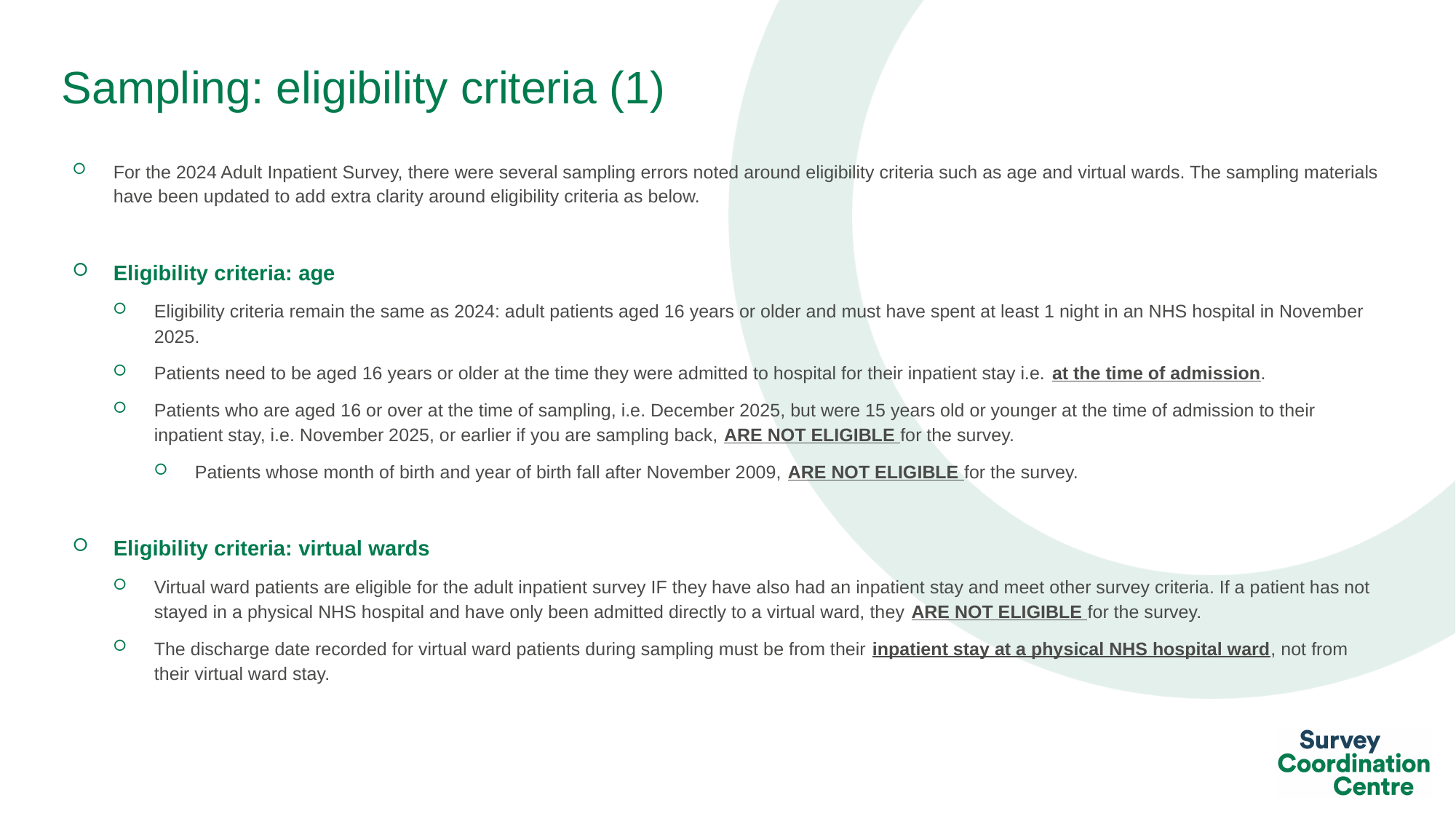

# Sampling: eligibility criteria (1)
For the 2024 Adult Inpatient Survey, there were several sampling errors noted around eligibility criteria such as age and virtual wards. The sampling materials have been updated to add extra clarity around eligibility criteria as below.

Eligibility criteria: age
Eligibility criteria remain the same as 2024: adult patients aged 16 years or older and must have spent at least 1 night in an NHS hospital in November 2025.
Patients need to be aged 16 years or older at the time they were admitted to hospital for their inpatient stay i.e. at the time of admission.
Patients who are aged 16 or over at the time of sampling, i.e. December 2025, but were 15 years old or younger at the time of admission to their inpatient stay, i.e. November 2025, or earlier if you are sampling back, ARE NOT ELIGIBLE for the survey.
Patients whose month of birth and year of birth fall after November 2009, ARE NOT ELIGIBLE for the survey.

Eligibility criteria: virtual wards
Virtual ward patients are eligible for the adult inpatient survey IF they have also had an inpatient stay and meet other survey criteria. If a patient has not stayed in a physical NHS hospital and have only been admitted directly to a virtual ward, they ARE NOT ELIGIBLE for the survey.
The discharge date recorded for virtual ward patients during sampling must be from their inpatient stay at a physical NHS hospital ward, not from their virtual ward stay.